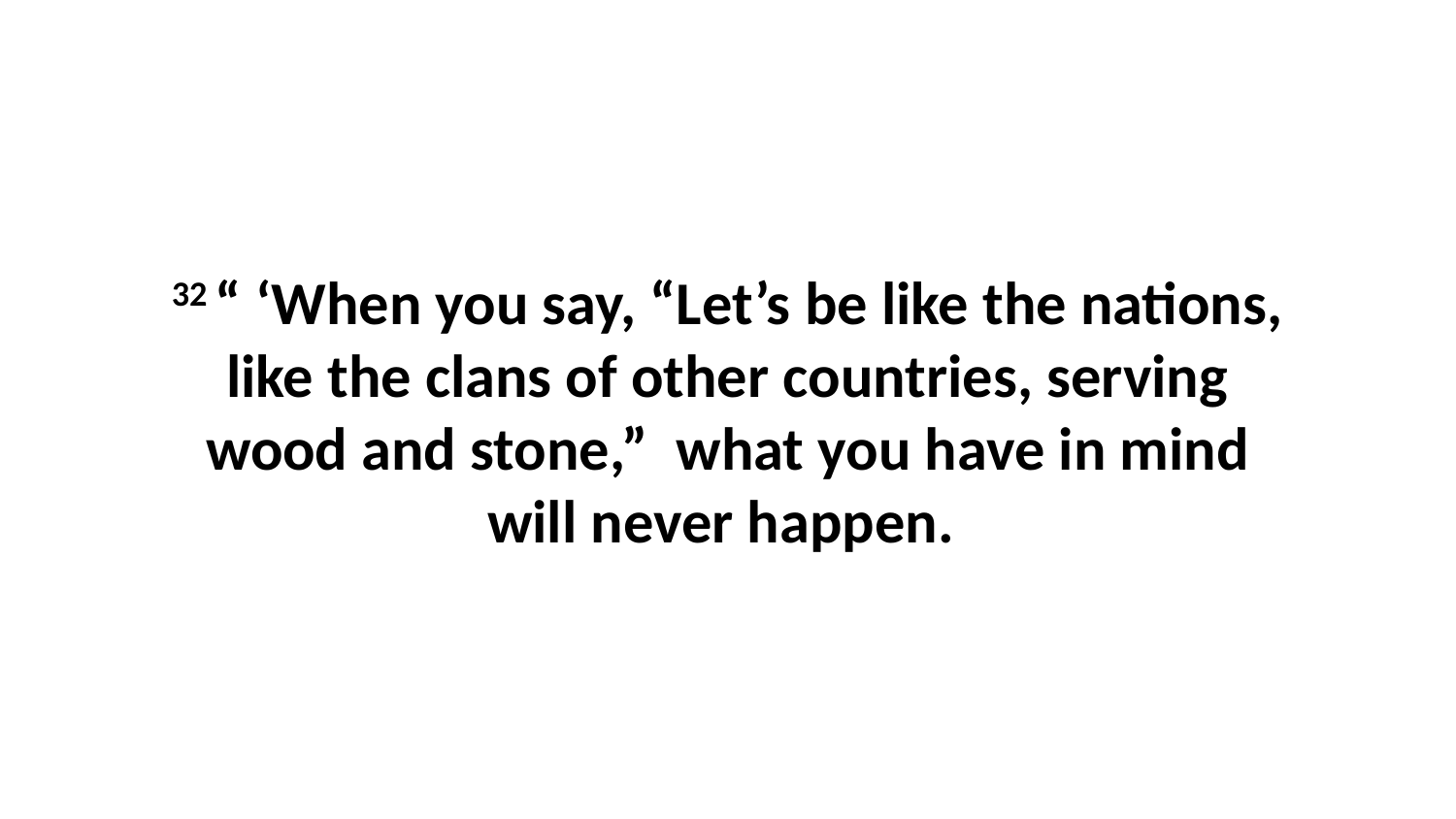

32 “ ‘When you say, “Let’s be like the nations, like the clans of other countries, serving wood and stone,”  what you have in mind will never happen.